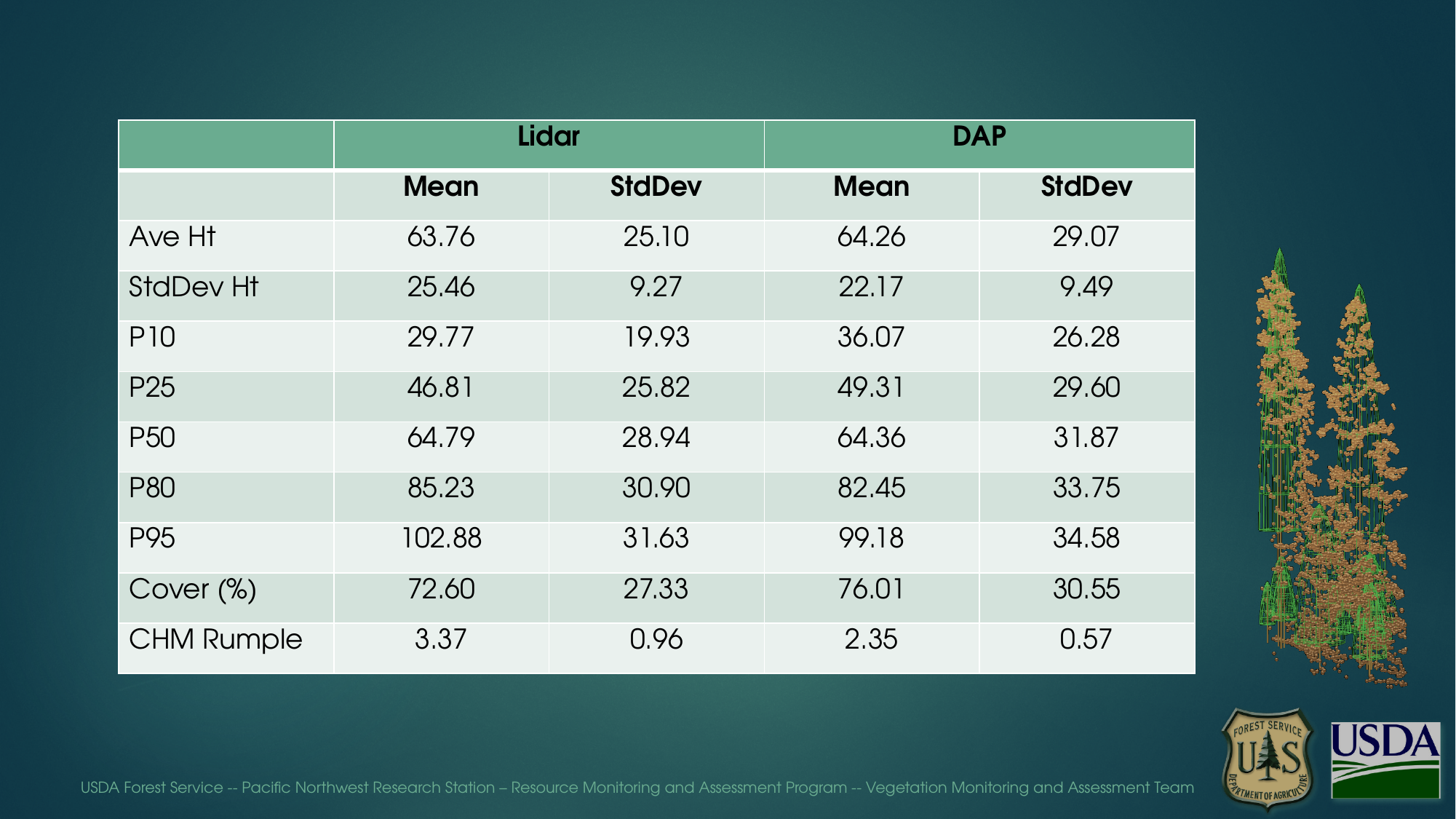

|  | Lidar |  | DAP |  |
| --- | --- | --- | --- | --- |
|  | Mean | StdDev | Mean | StdDev |
| Ave Ht | 63.76 | 25.10 | 64.26 | 29.07 |
| StdDev Ht | 25.46 | 9.27 | 22.17 | 9.49 |
| P10 | 29.77 | 19.93 | 36.07 | 26.28 |
| P25 | 46.81 | 25.82 | 49.31 | 29.60 |
| P50 | 64.79 | 28.94 | 64.36 | 31.87 |
| P80 | 85.23 | 30.90 | 82.45 | 33.75 |
| P95 | 102.88 | 31.63 | 99.18 | 34.58 |
| Cover (%) | 72.60 | 27.33 | 76.01 | 30.55 |
| CHM Rumple | 3.37 | 0.96 | 2.35 | 0.57 |